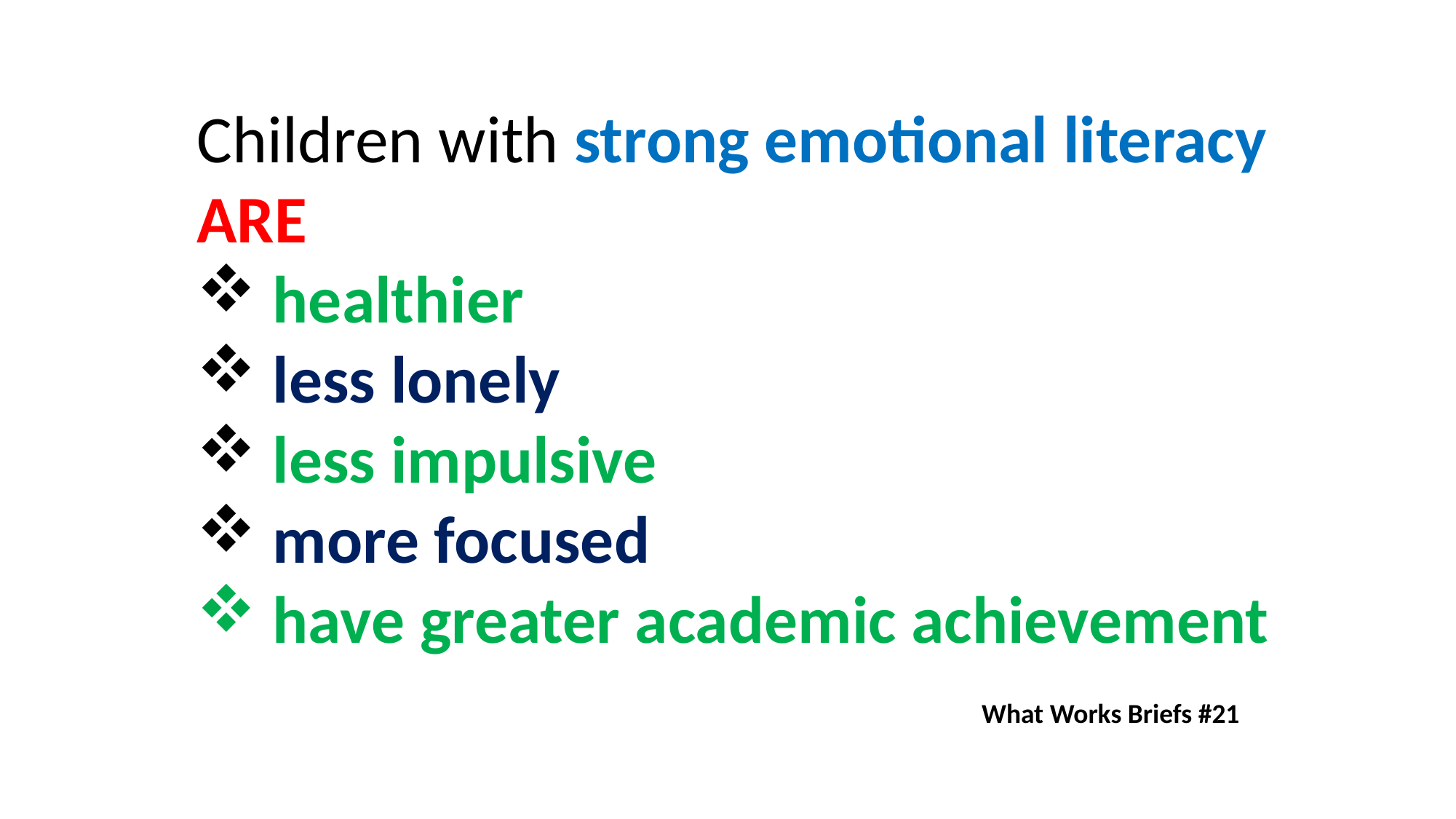

Children with strong emotional literacy
ARE
 healthier
 less lonely
 less impulsive
 more focused
 have greater academic achievement
                                                    What Works Briefs #21